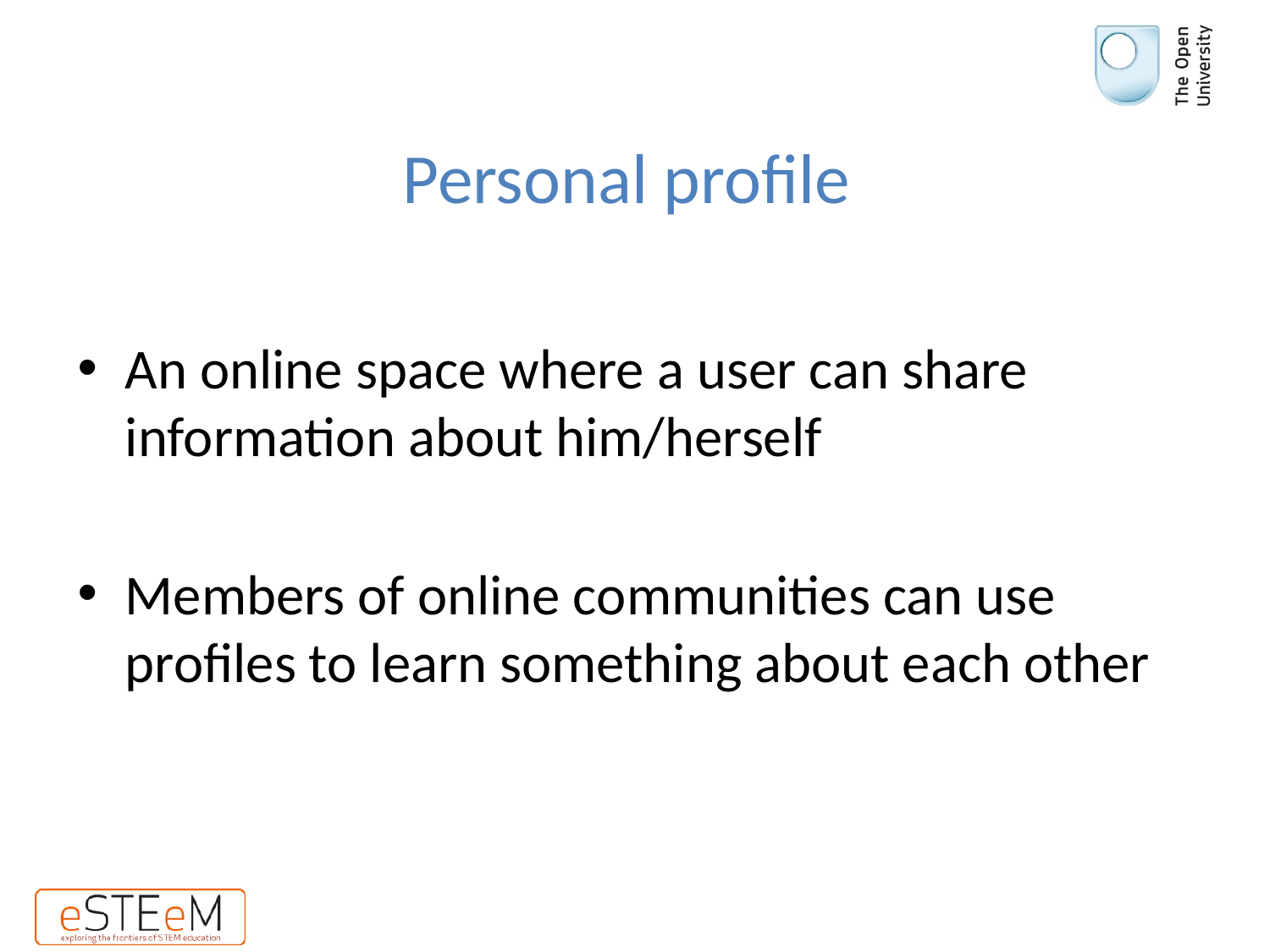

# Personal profile
An online space where a user can share information about him/herself

Members of online communities can use profiles to learn something about each other